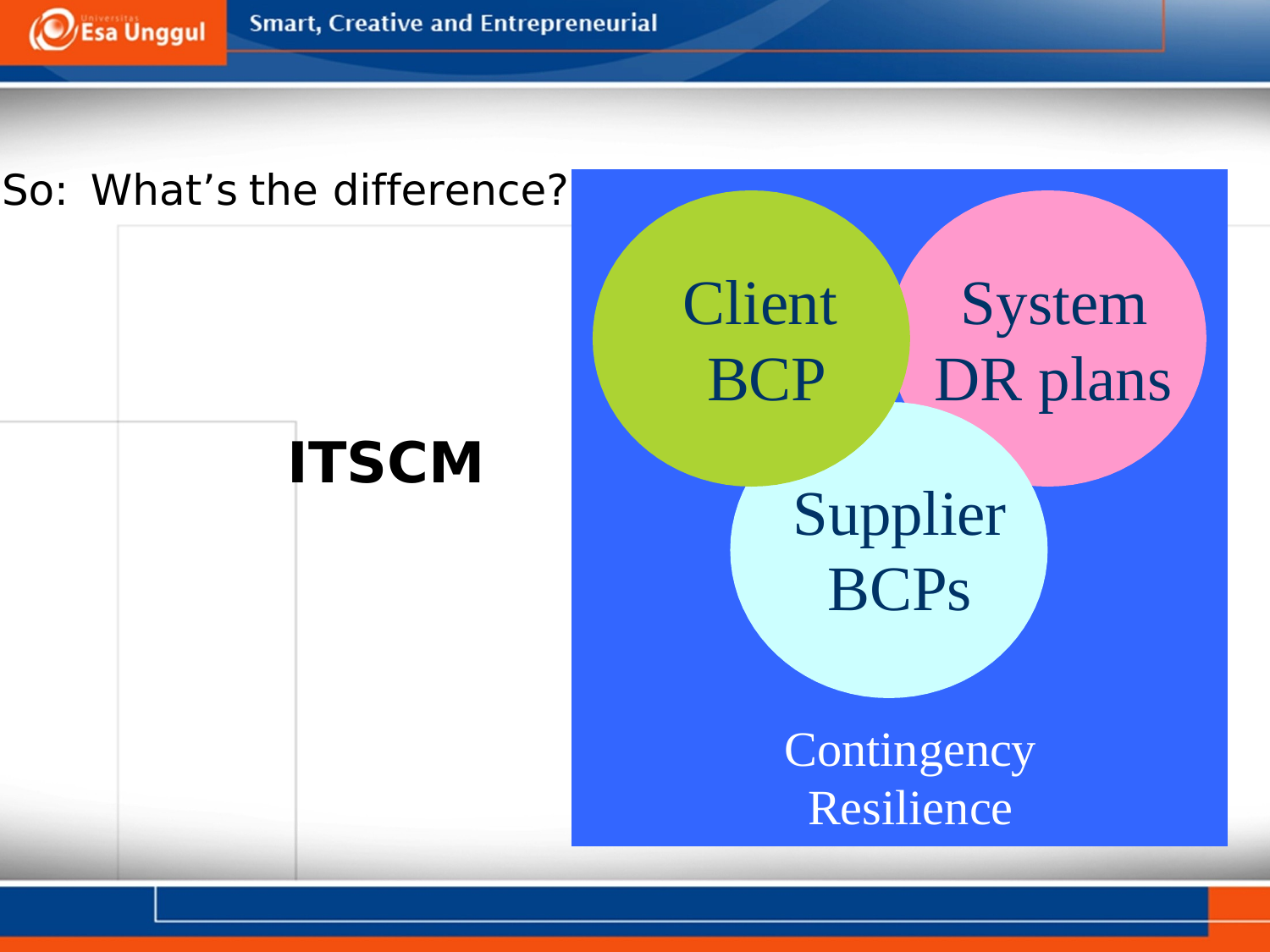

So:
What’s
the
difference?

Client       System
BCP      DR plans
Supplier
BCPs
Contingency
Resilience

ITSCM